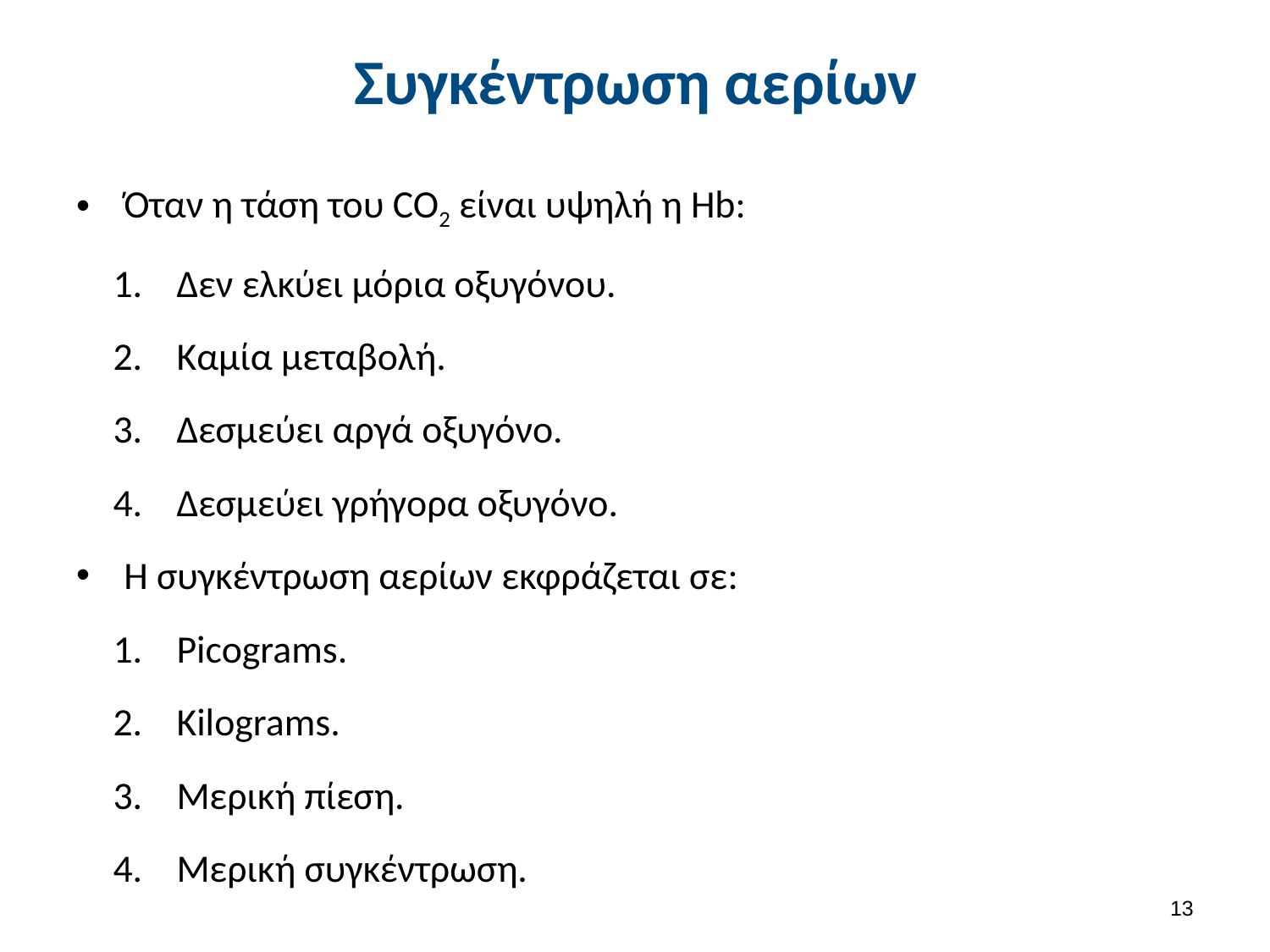

# Συγκέντρωση αερίων
Όταν η τάση του CO2 είναι υψηλή η Hb:
Δεν ελκύει μόρια οξυγόνου.
Καμία μεταβολή.
Δεσμεύει αργά οξυγόνο.
Δεσμεύει γρήγορα οξυγόνο.
Η συγκέντρωση αερίων εκφράζεται σε:
Picograms.
Kilograms.
Μερική πίεση.
Μερική συγκέντρωση.
13